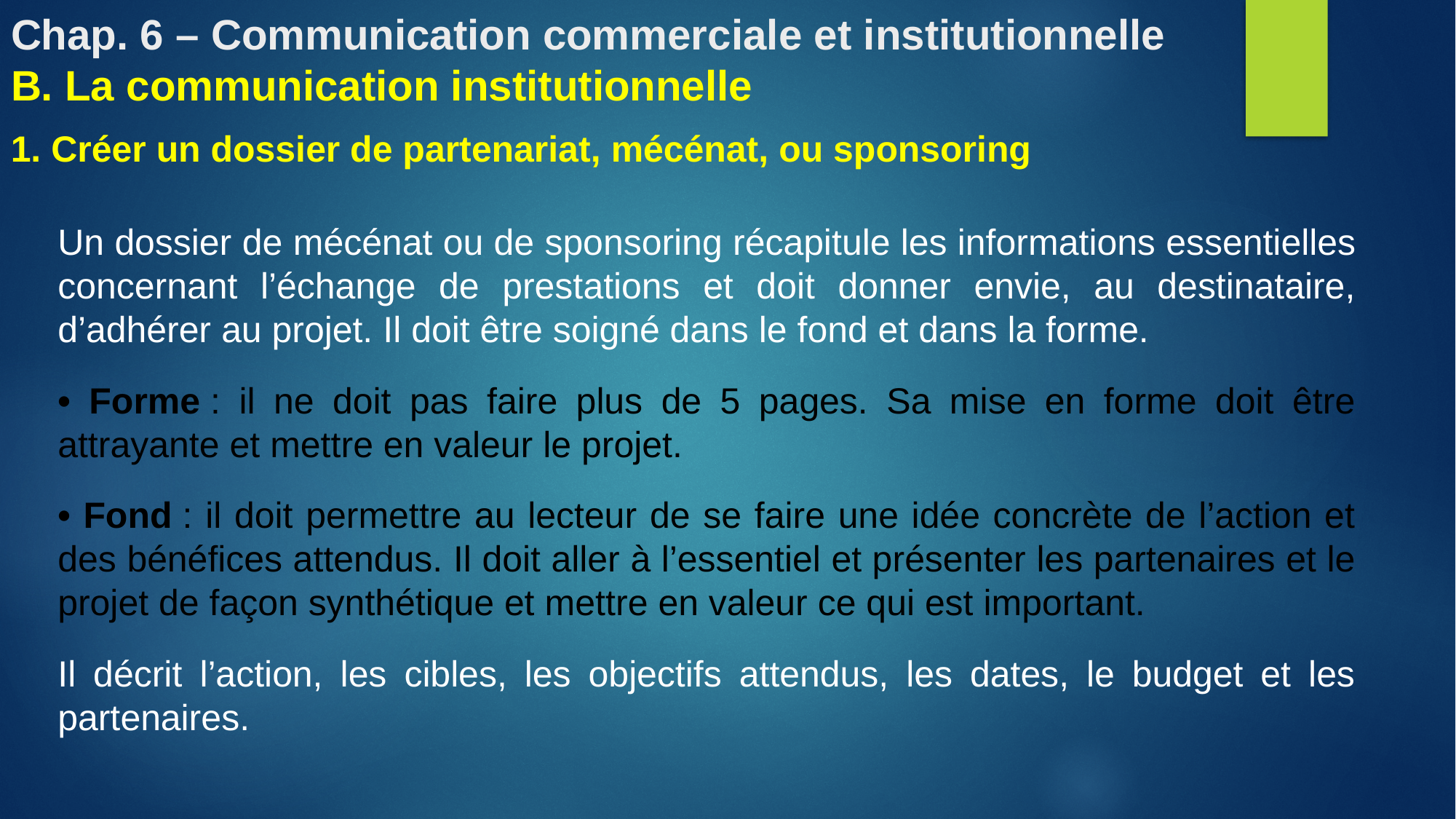

# Chap. 6 – Communication commerciale et institutionnelle B. La communication institutionnelle
1. Créer un dossier de partenariat, mécénat, ou sponsoring
Un dossier de mécénat ou de sponsoring récapitule les informations essentielles concernant l’échange de prestations et doit donner envie, au destinataire, d’adhérer au projet. Il doit être soigné dans le fond et dans la forme.
• Forme : il ne doit pas faire plus de 5 pages. Sa mise en forme doit être attrayante et mettre en valeur le projet.
• Fond : il doit permettre au lecteur de se faire une idée concrète de l’action et des bénéfices attendus. Il doit aller à l’essentiel et présenter les partenaires et le projet de façon synthétique et mettre en valeur ce qui est important.
Il décrit l’action, les cibles, les objectifs attendus, les dates, le budget et les partenaires.